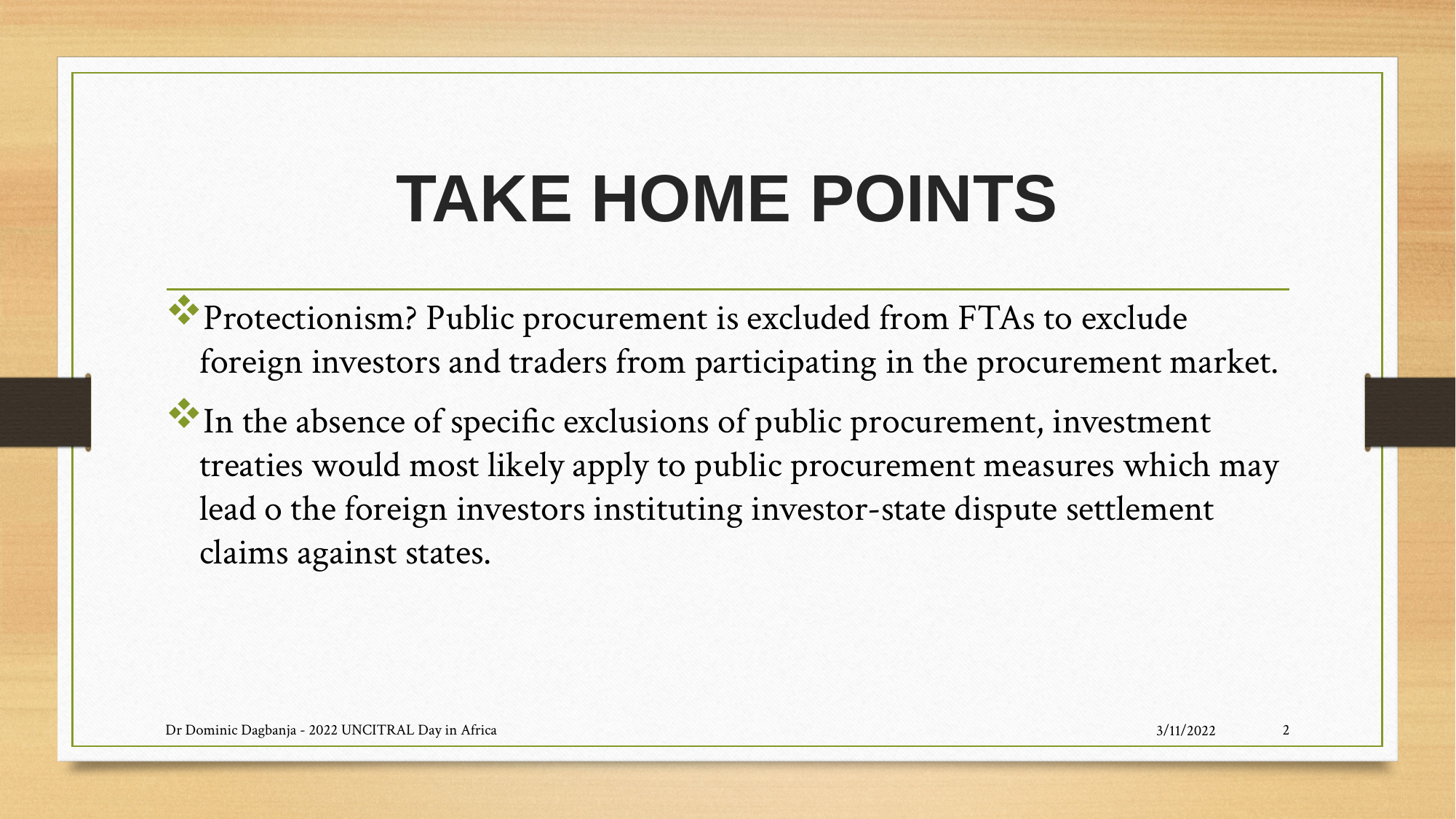

# TAKE HOME POINTS
Protectionism? Public procurement is excluded from FTAs to exclude foreign investors and traders from participating in the procurement market.
In the absence of specific exclusions of public procurement, investment treaties would most likely apply to public procurement measures which may lead o the foreign investors instituting investor-state dispute settlement claims against states.

Dr Dominic Dagbanja - 2022 UNCITRAL Day in Africa
3/11/2022
2